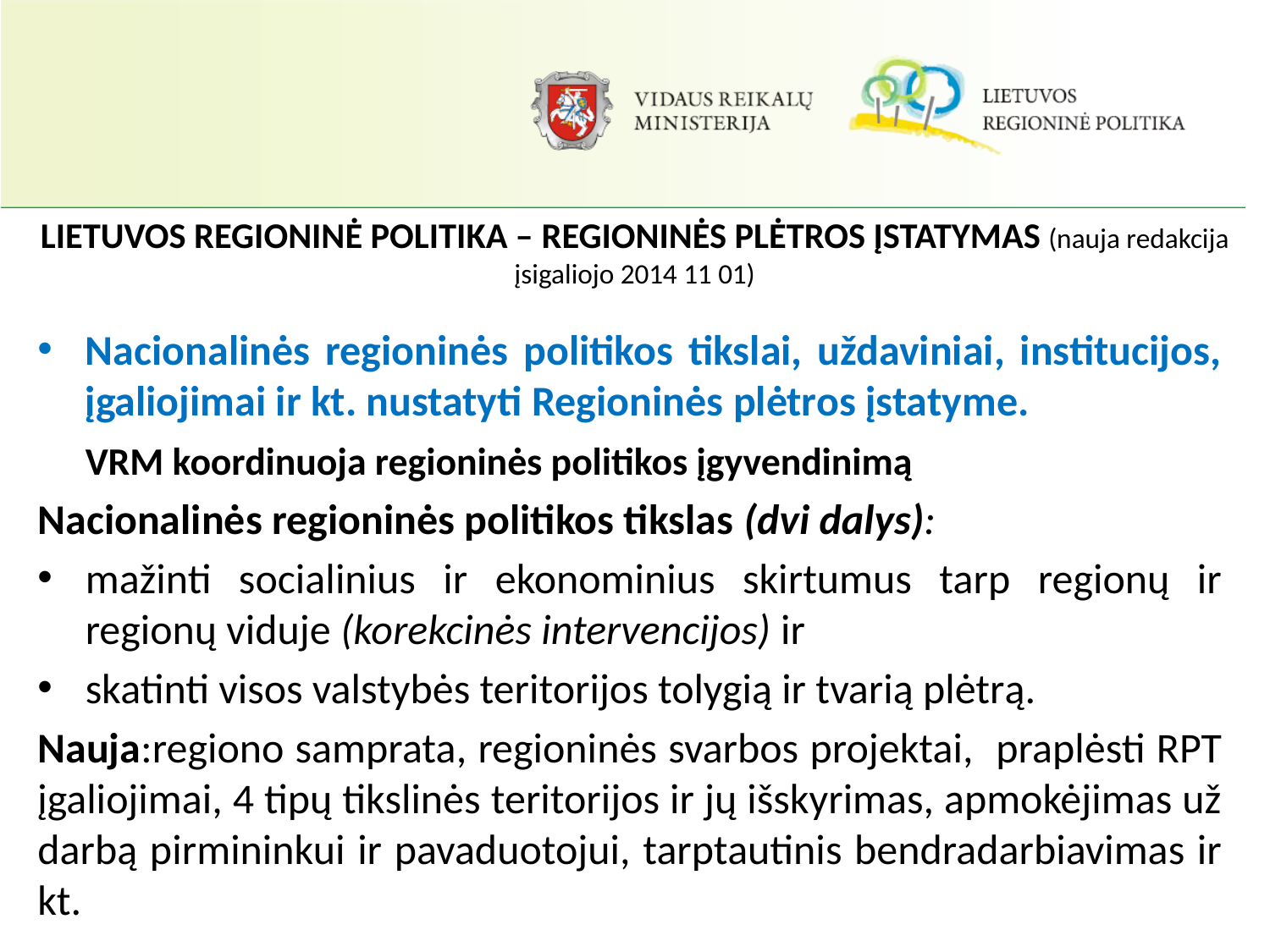

# LIETUVOS REGIONINĖ POLITIKA – REGIONINĖS PLĖTROS ĮSTATYMAS (nauja redakcija įsigaliojo 2014 11 01)
Nacionalinės regioninės politikos tikslai, uždaviniai, institucijos, įgaliojimai ir kt. nustatyti Regioninės plėtros įstatyme.
     VRM koordinuoja regioninės politikos įgyvendinimą
Nacionalinės regioninės politikos tikslas (dvi dalys):
mažinti socialinius ir ekonominius skirtumus tarp regionų ir regionų viduje (korekcinės intervencijos) ir
skatinti visos valstybės teritorijos tolygią ir tvarią plėtrą.
Nauja:regiono samprata, regioninės svarbos projektai,  praplėsti RPT įgaliojimai, 4 tipų tikslinės teritorijos ir jų išskyrimas, apmokėjimas už darbą pirmininkui ir pavaduotojui, tarptautinis bendradarbiavimas ir kt.